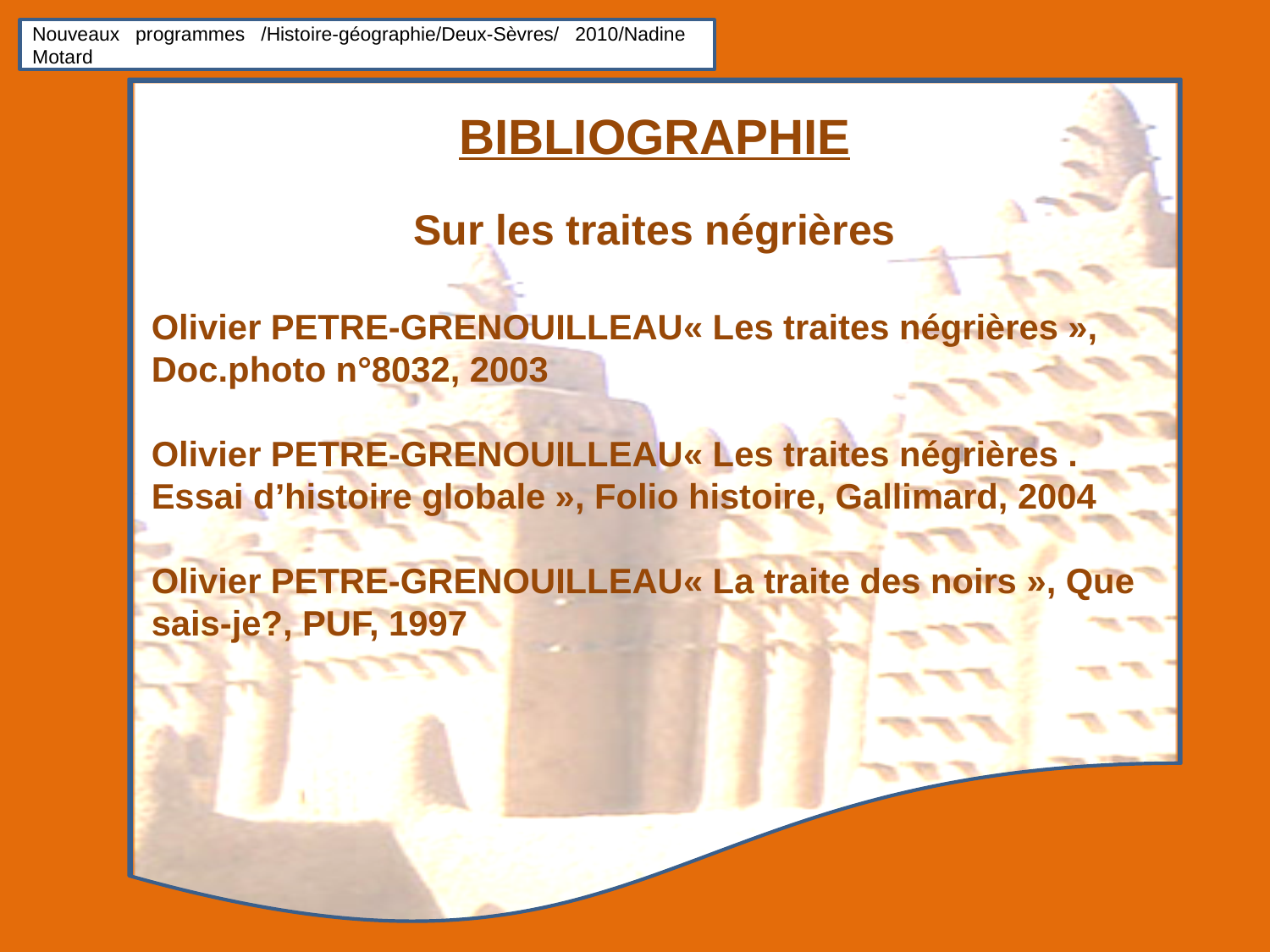

Nouveaux programmes /Histoire-géographie/Deux-Sèvres/ 2010/Nadine  Motard

BIBLIOGRAPHIE

Sur les traites négrières

Olivier PETRE-GRENOUILLEAU« Les traites négrières », Doc.photo n°8032, 2003

Olivier PETRE-GRENOUILLEAU« Les traites négrières . Essai d’histoire globale », Folio histoire, Gallimard, 2004

Olivier PETRE-GRENOUILLEAU« La traite des noirs », Que sais-je?, PUF, 1997